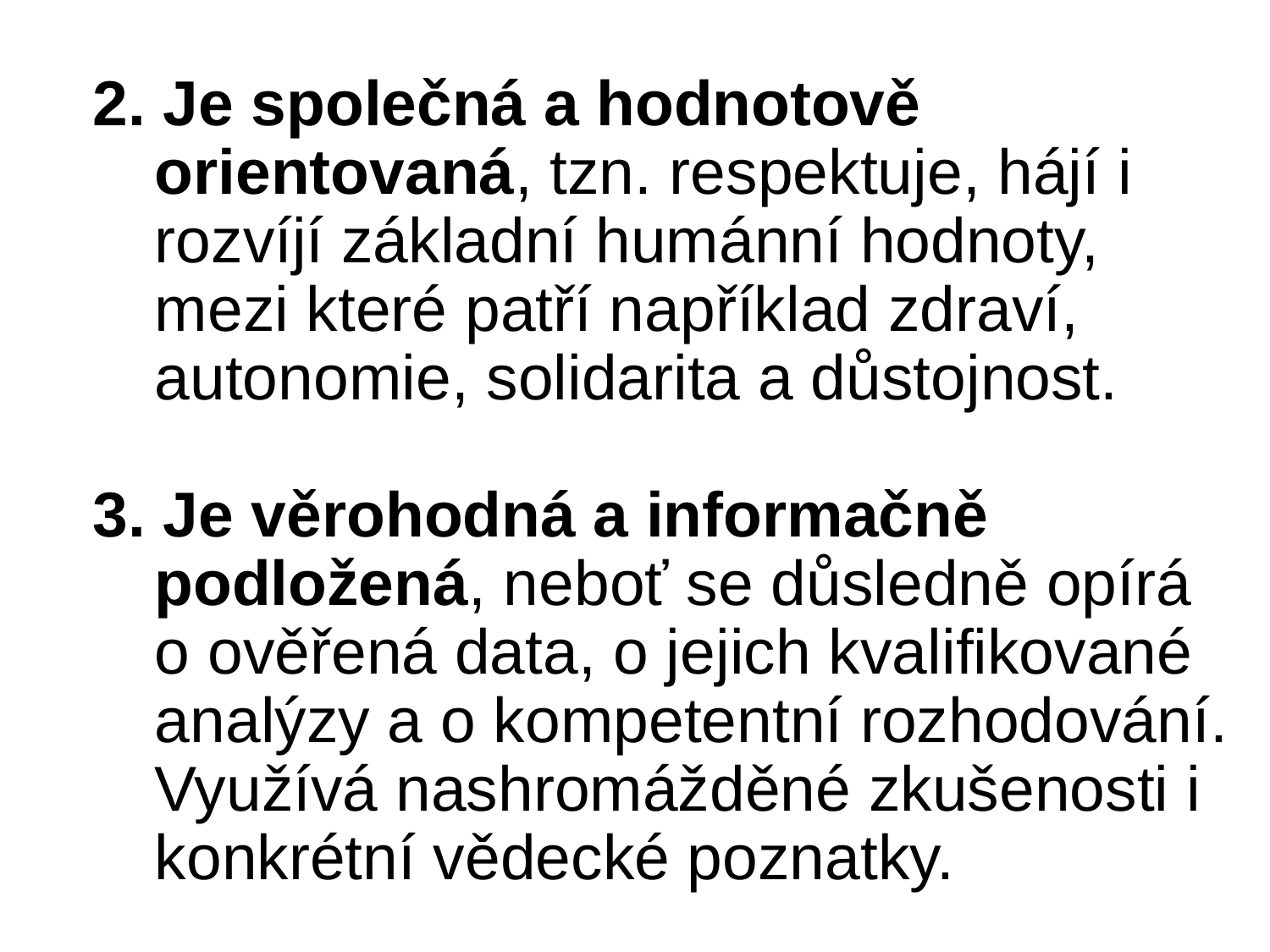

2. Je společná a hodnotově orientovaná, tzn. respektuje, hájí i rozvíjí základní humánní hodnoty, mezi které patří například zdraví, autonomie, solidarita a důstojnost.

3. Je věrohodná a informačně podložená, neboť se důsledně opírá o ověřená data, o jejich kvalifikované analýzy a o kompetentní rozhodování. Využívá nashromážděné zkušenosti i konkrétní vědecké poznatky.